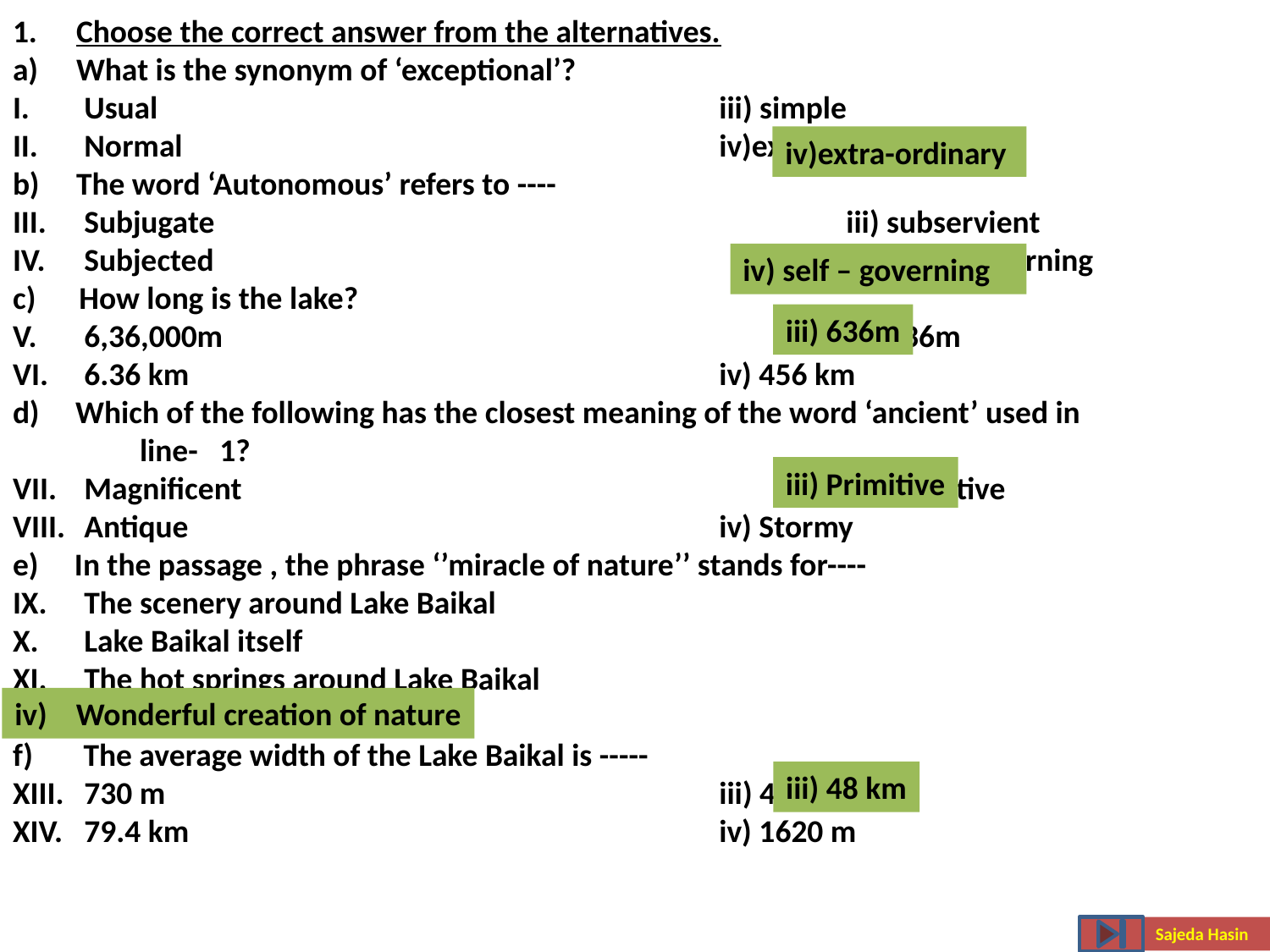

Choose the correct answer from the alternatives.
What is the synonym of ‘exceptional’?
Usual					iii) simple
Normal					iv)extra-ordinary
b) 	The word ‘Autonomous’ refers to ----
Subjugate					iii) subservient
Subjected					iv) self – governing
c)      How long is the lake?
6,36,000m					iii) 636m
6.36 km					iv) 456 km
d)     Which of the following has the closest meaning of the word ‘ancient’ used in                              	line-   1?
Magnificent					iii) Primitive
Antique					iv) Stormy
e)     In the passage , the phrase ‘’miracle of nature’’ stands for----
The scenery around Lake Baikal
Lake Baikal itself
The hot springs around Lake Baikal
Wonderful creation of nature
f)       The average width of the Lake Baikal is -----
730 m					iii) 48 km
79.4 km					iv) 1620 m
iv)extra-ordinary
iv) self – governing
iii) 636m
iii) Primitive
iv)    Wonderful creation of nature
iii) 48 km

Sajeda Hasin